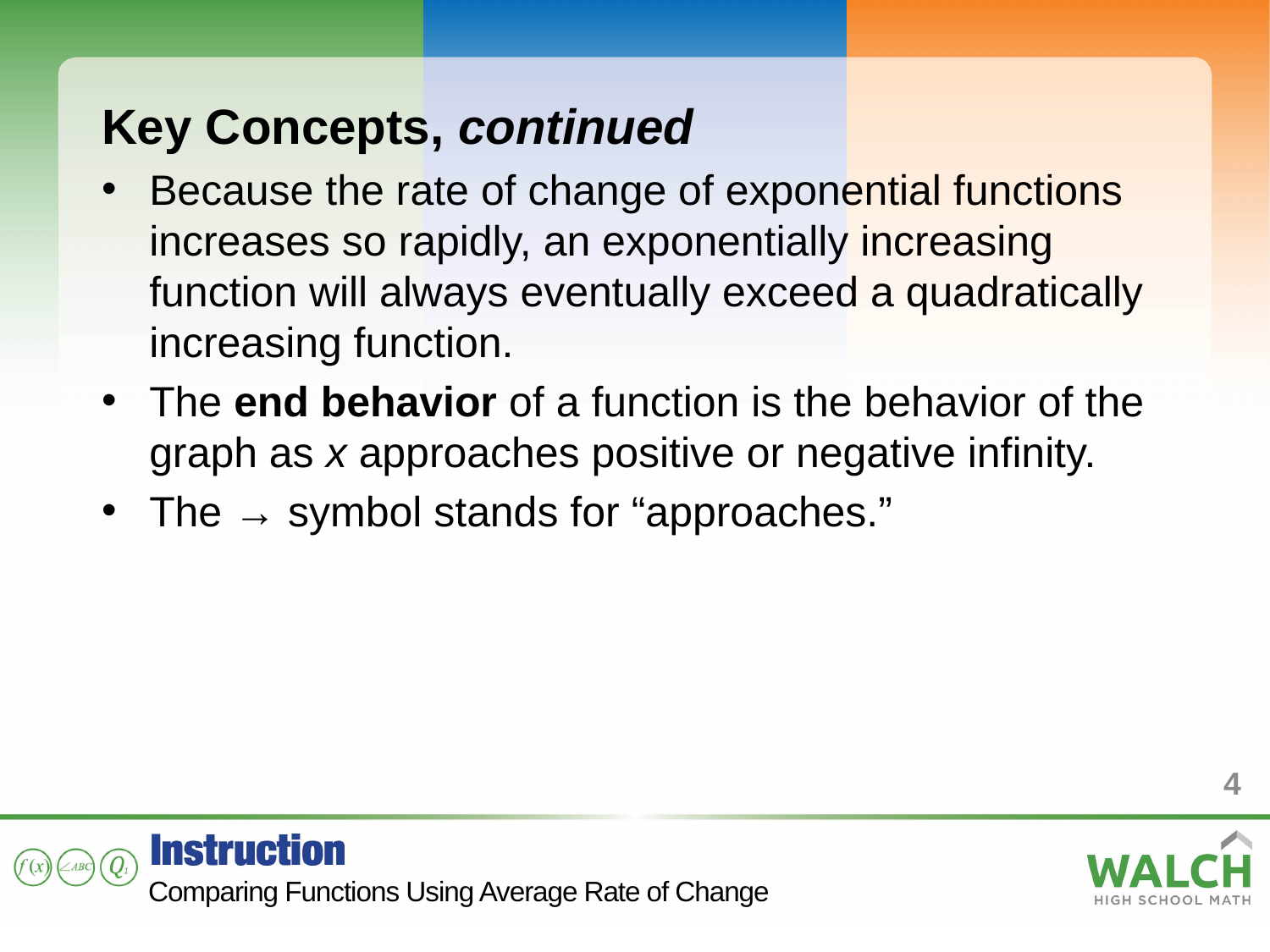

Key Concepts, continued
Because the rate of change of exponential functions increases so rapidly, an exponentially increasing function will always eventually exceed a quadratically increasing function.
The end behavior of a function is the behavior of the graph as x approaches positive or negative infinity.
The → symbol stands for “approaches.”
4
Comparing Functions Using Average Rate of Change